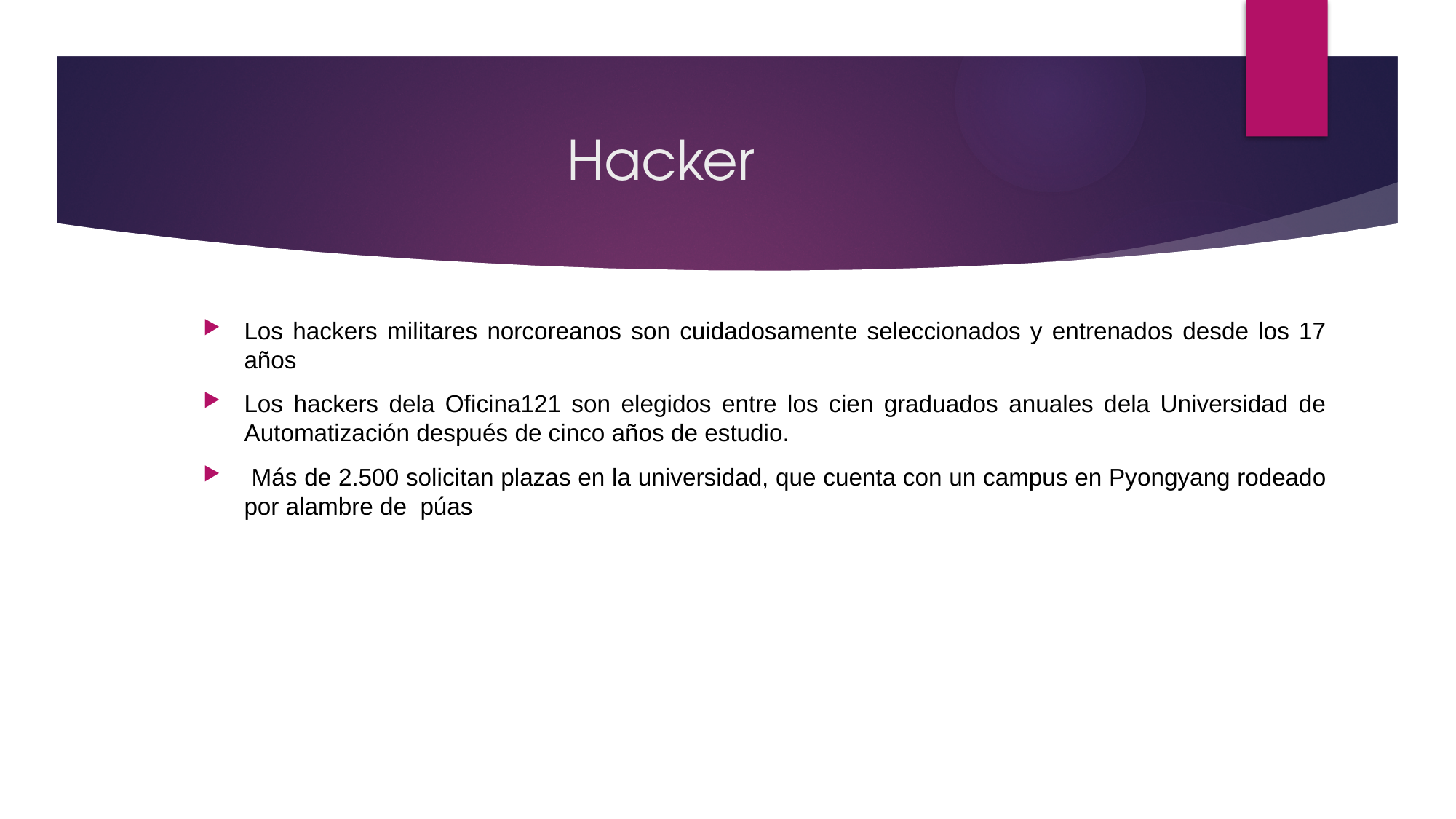

# Hacker
Los hackers militares norcoreanos son cuidadosamente seleccionados y entrenados desde los 17 años
Los hackers dela Oficina121 son elegidos entre los cien graduados anuales dela Universidad de Automatización después de cinco años de estudio.
 Más de 2.500 solicitan plazas en la universidad, que cuenta con un campus en Pyongyang rodeado por alambre de  púas